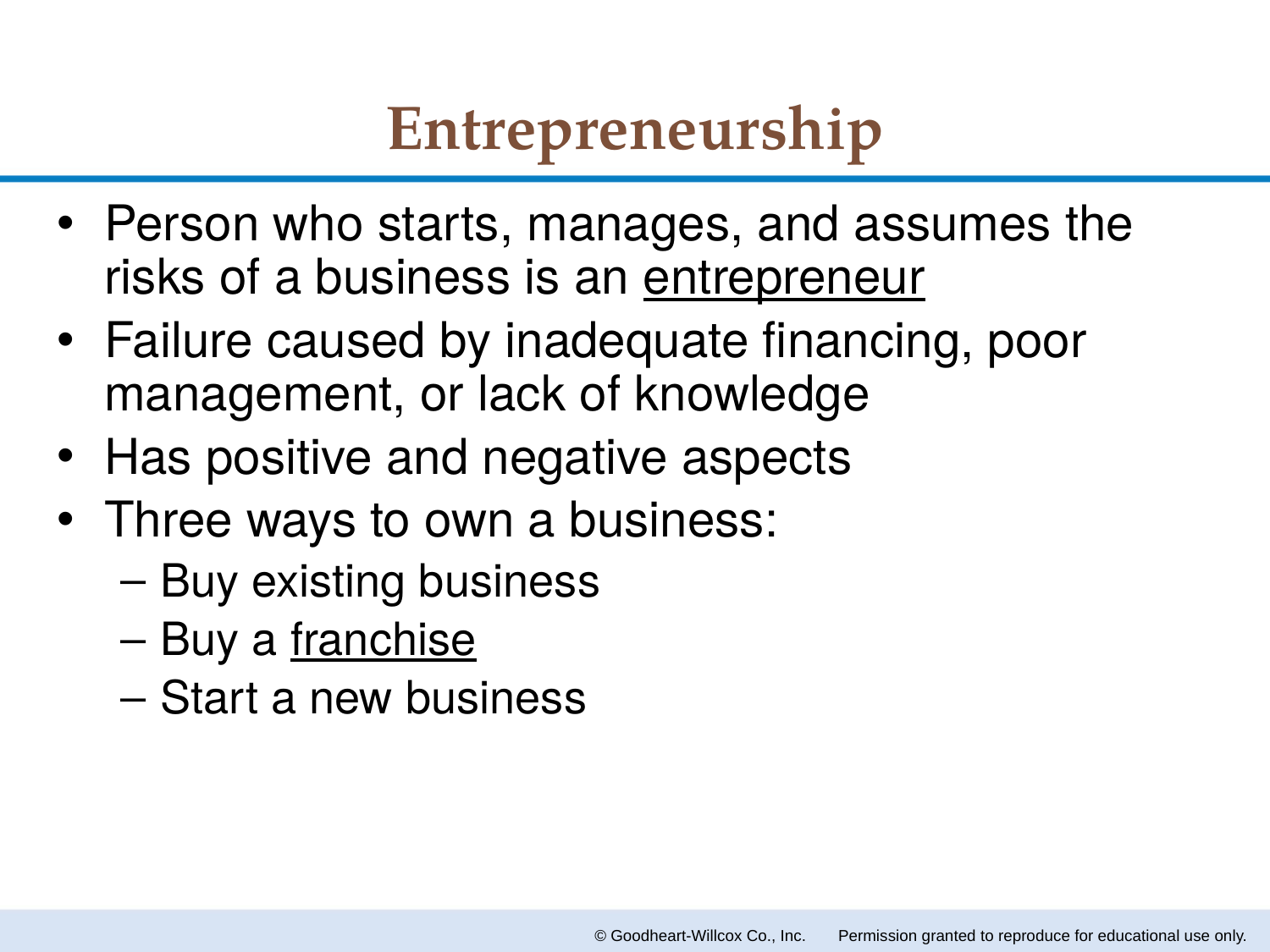

# Entrepreneurship
Person who starts, manages, and assumes the risks of a business is an entrepreneur
Failure caused by inadequate financing, poor management, or lack of knowledge
Has positive and negative aspects
Three ways to own a business:
Buy existing business
Buy a franchise
Start a new business